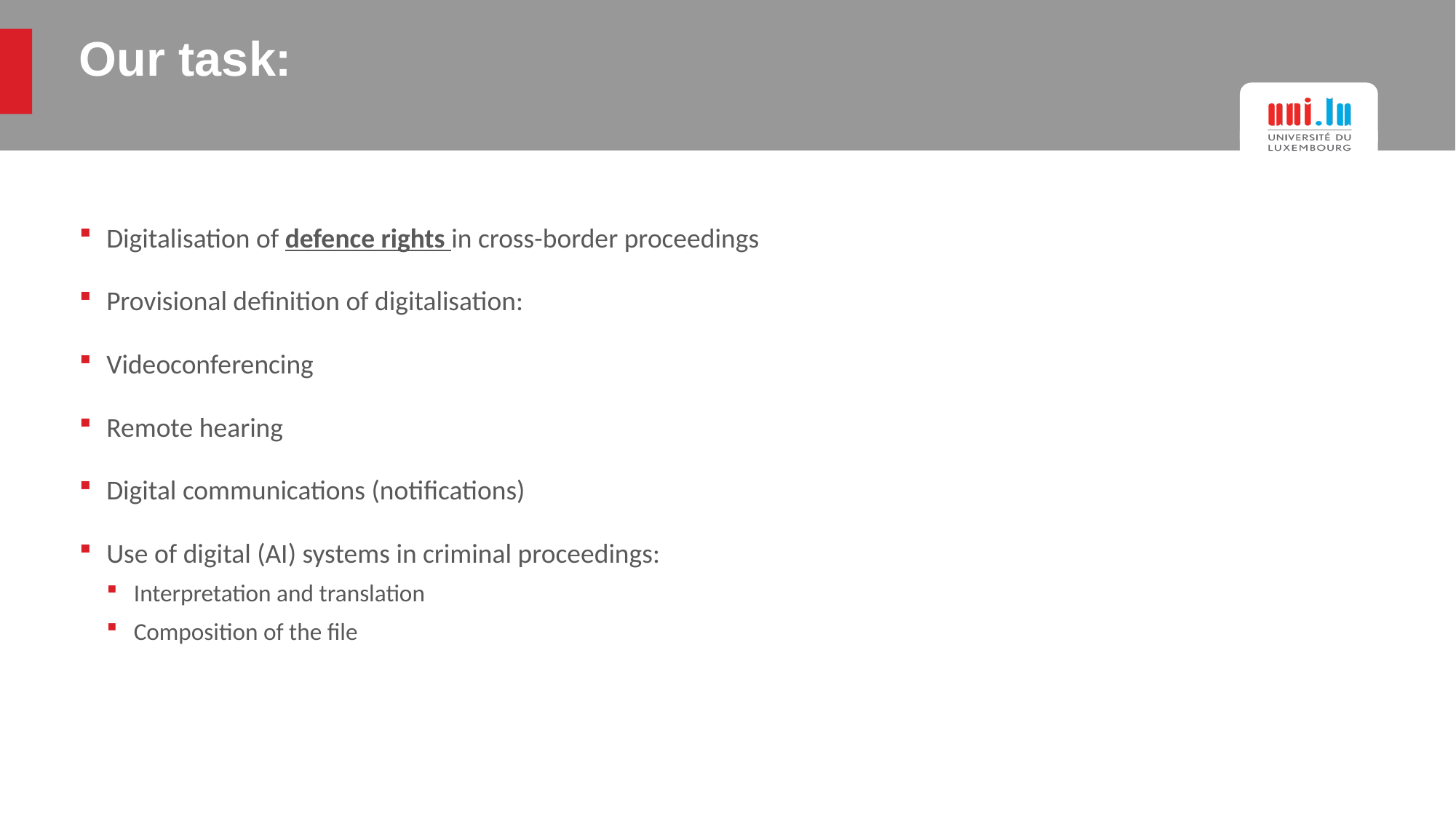

# Our task:
Digitalisation of defence rights in cross-border proceedings
Provisional definition of digitalisation:
Videoconferencing
Remote hearing
Digital communications (notifications)
Use of digital (AI) systems in criminal proceedings:
Interpretation and translation
Composition of the file